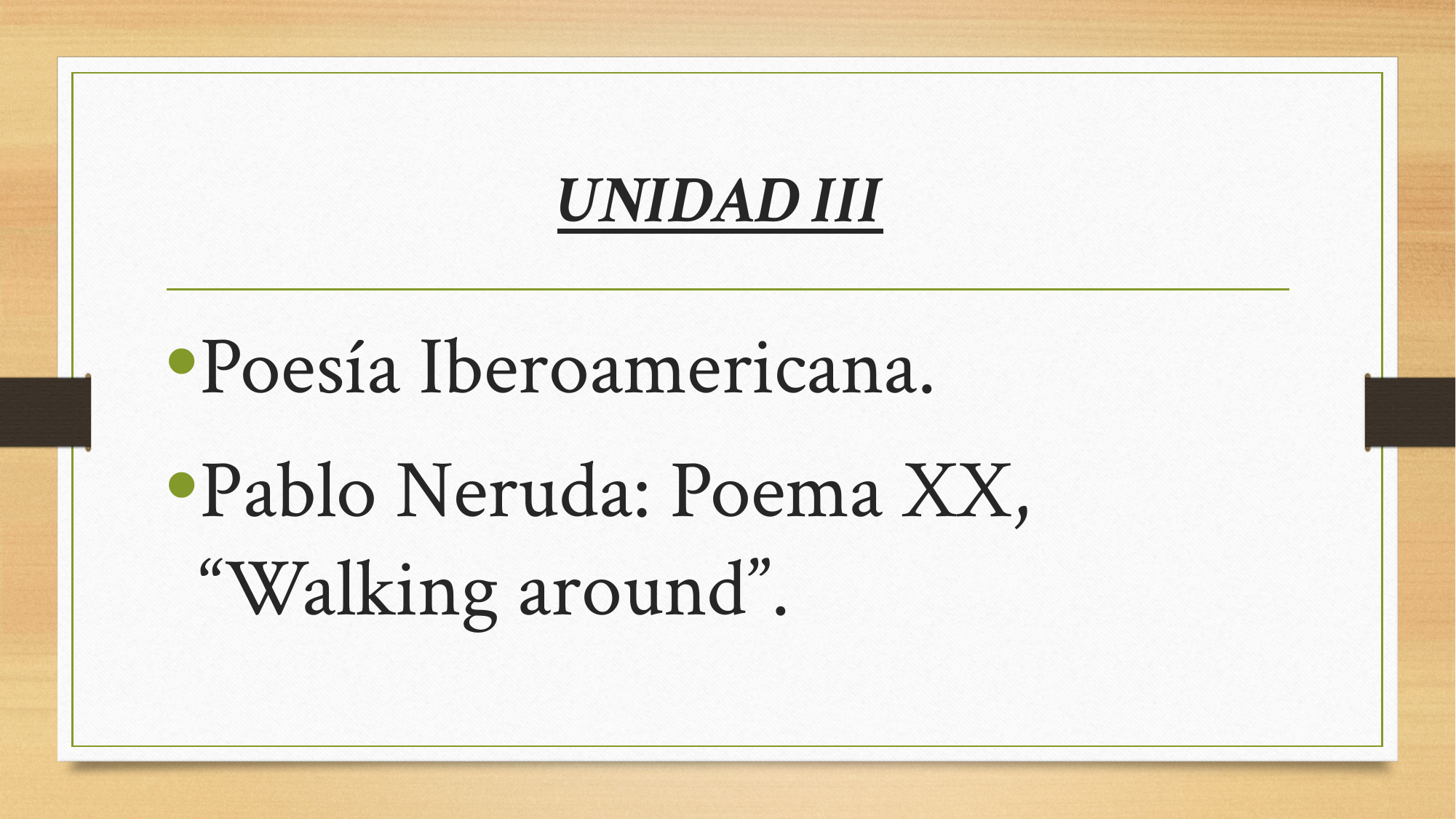

# UNIDAD III
Poesía Iberoamericana.
Pablo Neruda: Poema XX, “Walking around”.